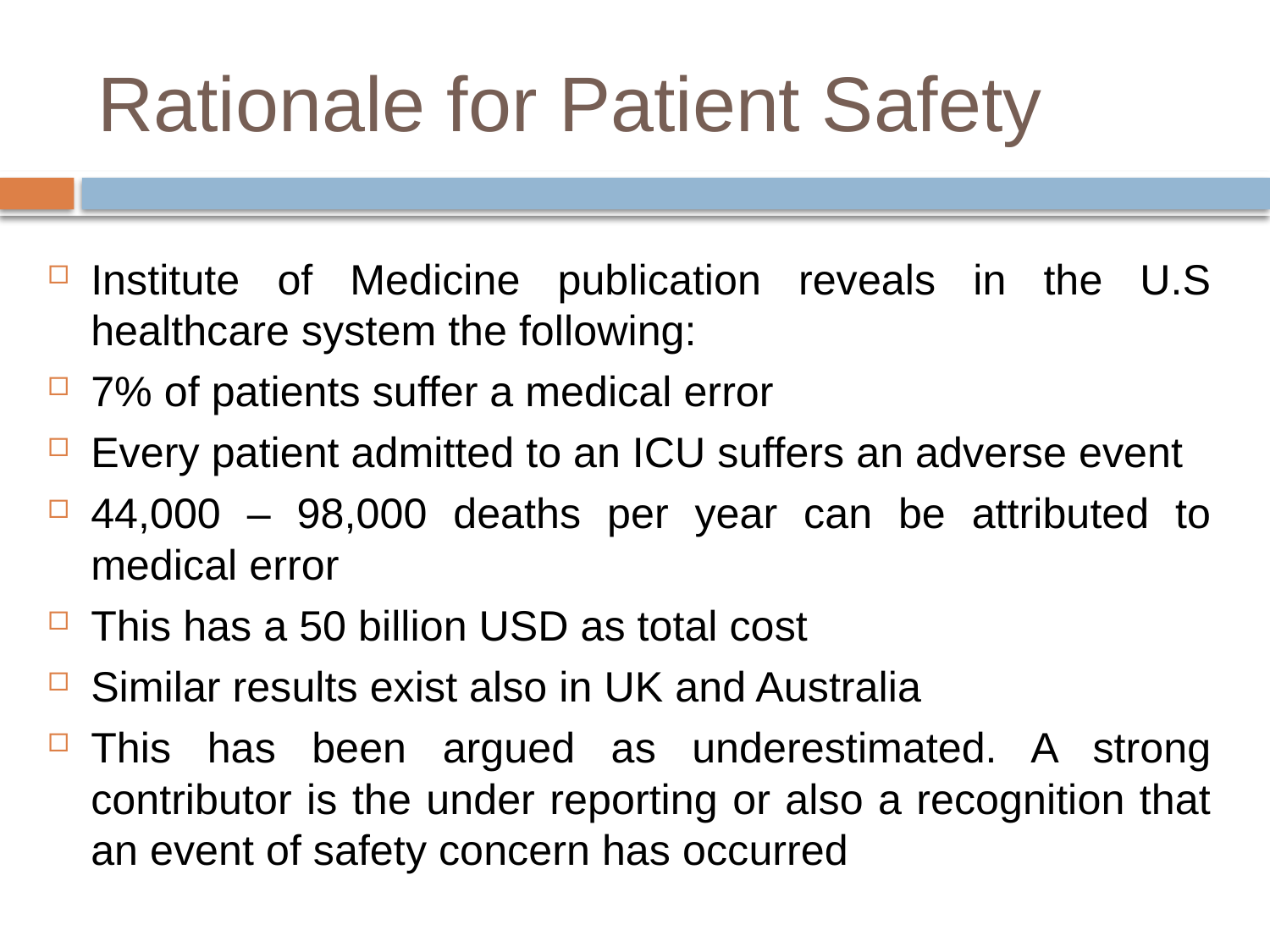

# Rationale for Patient Safety
Institute of Medicine publication reveals in the U.S healthcare system the following:
7% of patients suffer a medical error
Every patient admitted to an ICU suffers an adverse event
44,000 – 98,000 deaths per year can be attributed to medical error
This has a 50 billion USD as total cost
Similar results exist also in UK and Australia
This has been argued as underestimated. A strong contributor is the under reporting or also a recognition that an event of safety concern has occurred